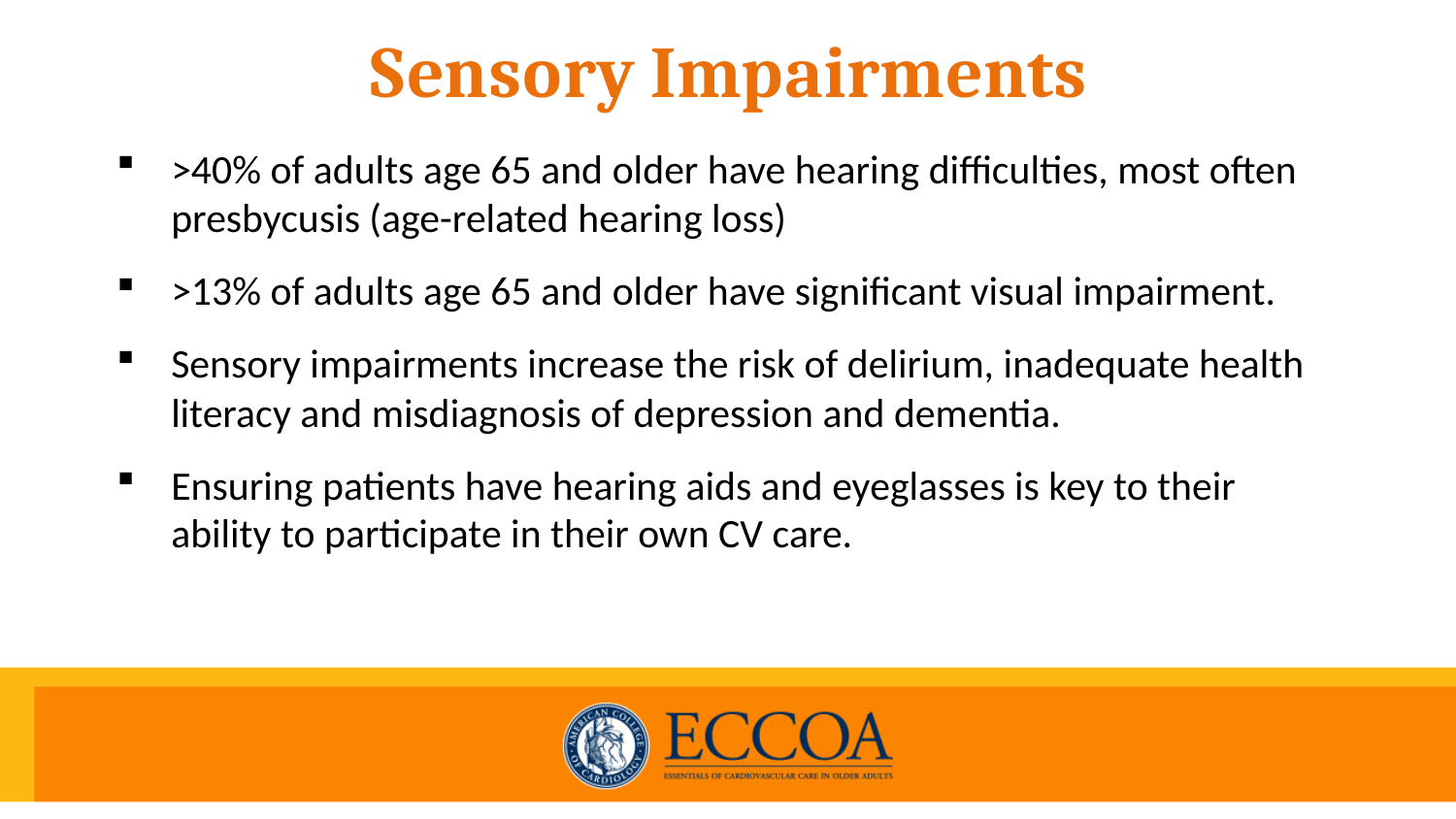

# Sensory Impairments
>40% of adults age 65 and older have hearing difficulties, most often presbycusis (age-related hearing loss)
>13% of adults age 65 and older have significant visual impairment.
Sensory impairments increase the risk of delirium, inadequate health literacy and misdiagnosis of depression and dementia.
Ensuring patients have hearing aids and eyeglasses is key to their ability to participate in their own CV care.